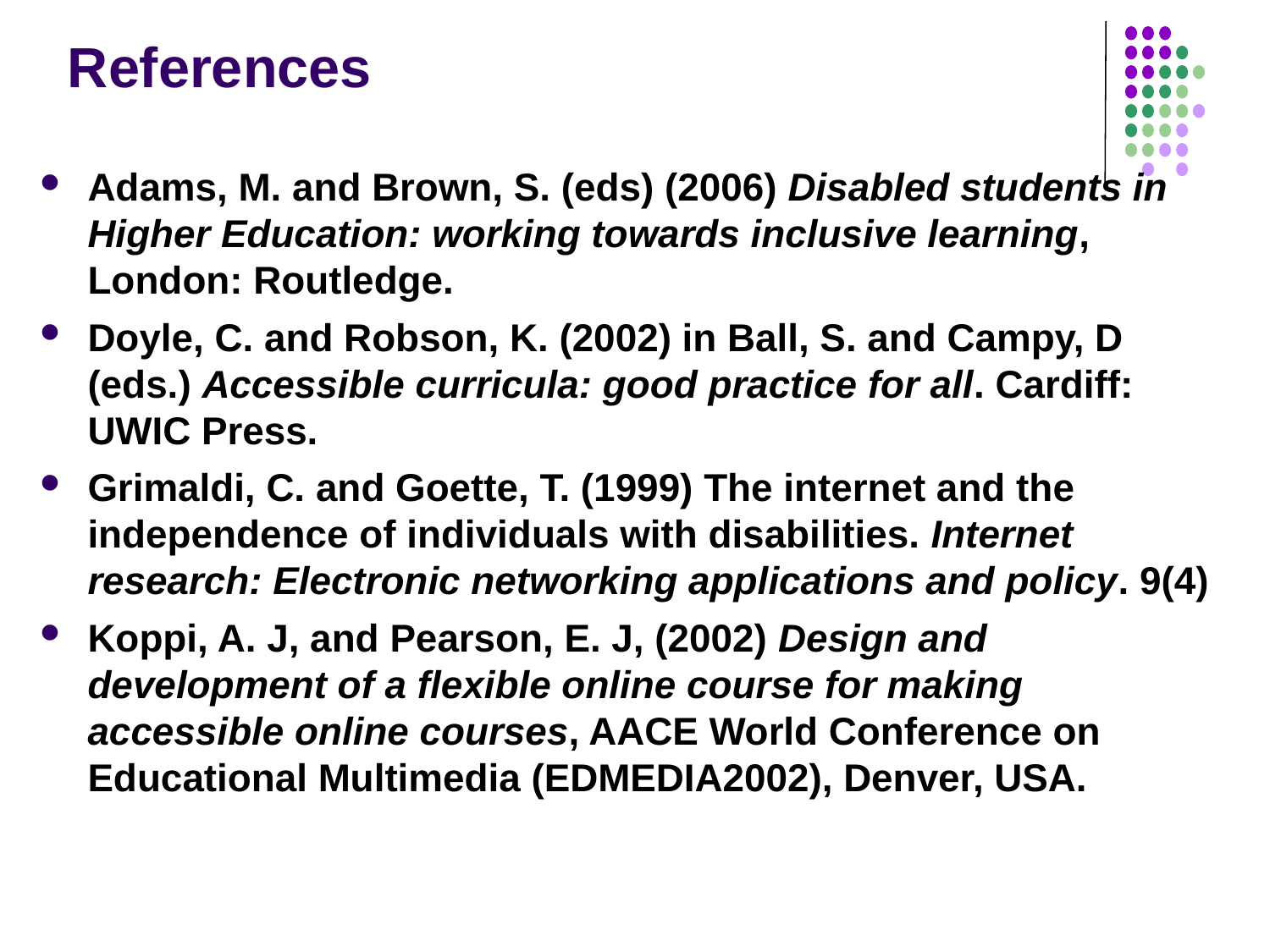

# References
Adams, M. and Brown, S. (eds) (2006) Disabled students in Higher Education: working towards inclusive learning, London: Routledge.
Doyle, C. and Robson, K. (2002) in Ball, S. and Campy, D (eds.) Accessible curricula: good practice for all. Cardiff: UWIC Press.
Grimaldi, C. and Goette, T. (1999) The internet and the independence of individuals with disabilities. Internet research: Electronic networking applications and policy. 9(4)
Koppi, A. J, and Pearson, E. J, (2002) Design and development of a flexible online course for making accessible online courses, AACE World Conference on Educational Multimedia (EDMEDIA2002), Denver, USA.